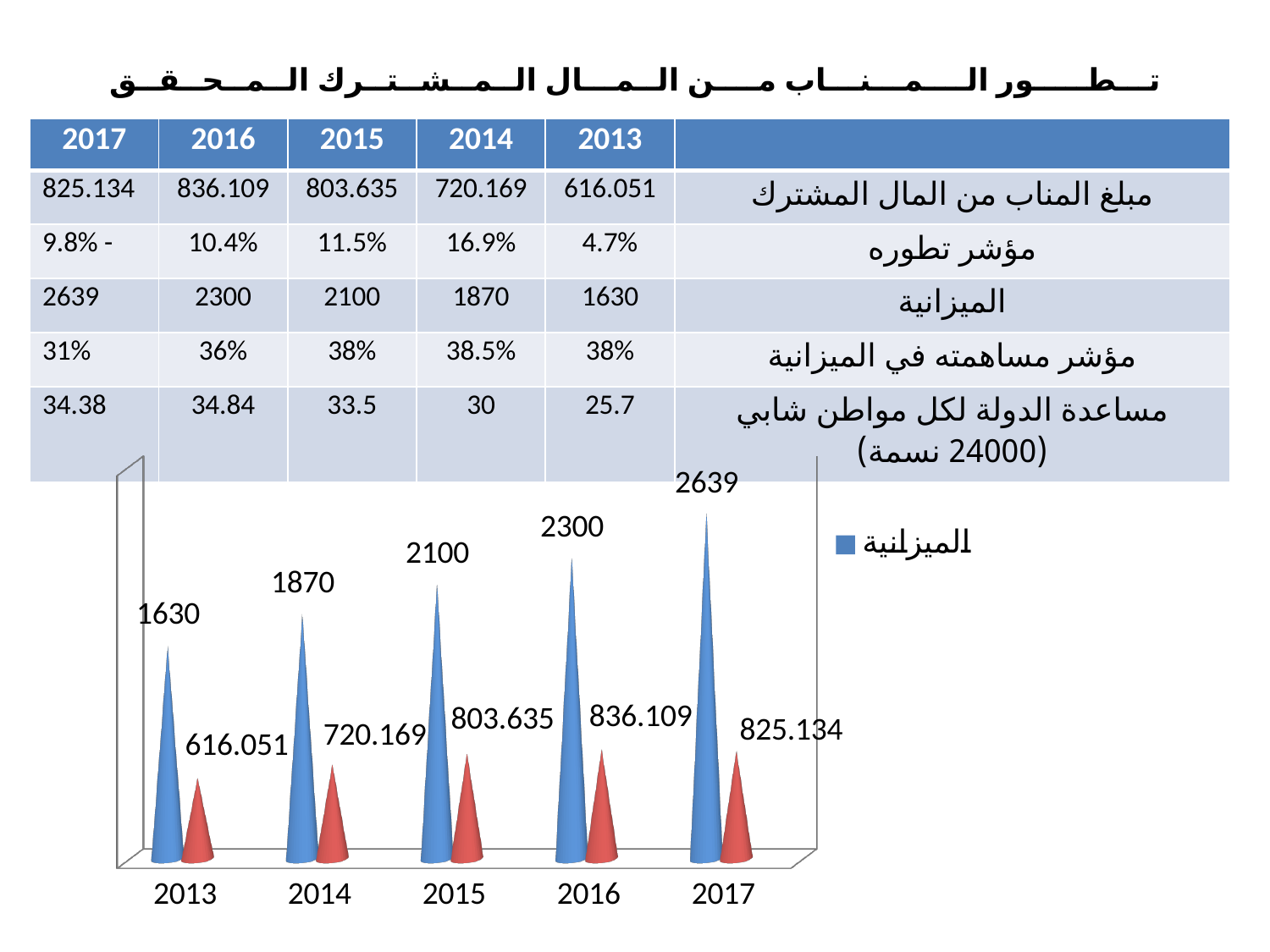

# تـــطـــــور الــــمـــنـــاب مــــن الــمـــال الــمــشــتــرك الــمــحــقــق
| 2017 | 2016 | 2015 | 2014 | 2013 |  |
| --- | --- | --- | --- | --- | --- |
| 825.134 | 836.109 | 803.635 | 720.169 | 616.051 | مبلغ المناب من المال المشترك |
| 9.8% - | 10.4% | 11.5% | 16.9% | 4.7% | مؤشر تطوره |
| 2639 | 2300 | 2100 | 1870 | 1630 | الميزانية |
| 31% | 36% | 38% | 38.5% | 38% | مؤشر مساهمته في الميزانية |
| 34.38 | 34.84 | 33.5 | 30 | 25.7 | مساعدة الدولة لكل مواطن شابي (24000 نسمة) |

[unsupported chart]